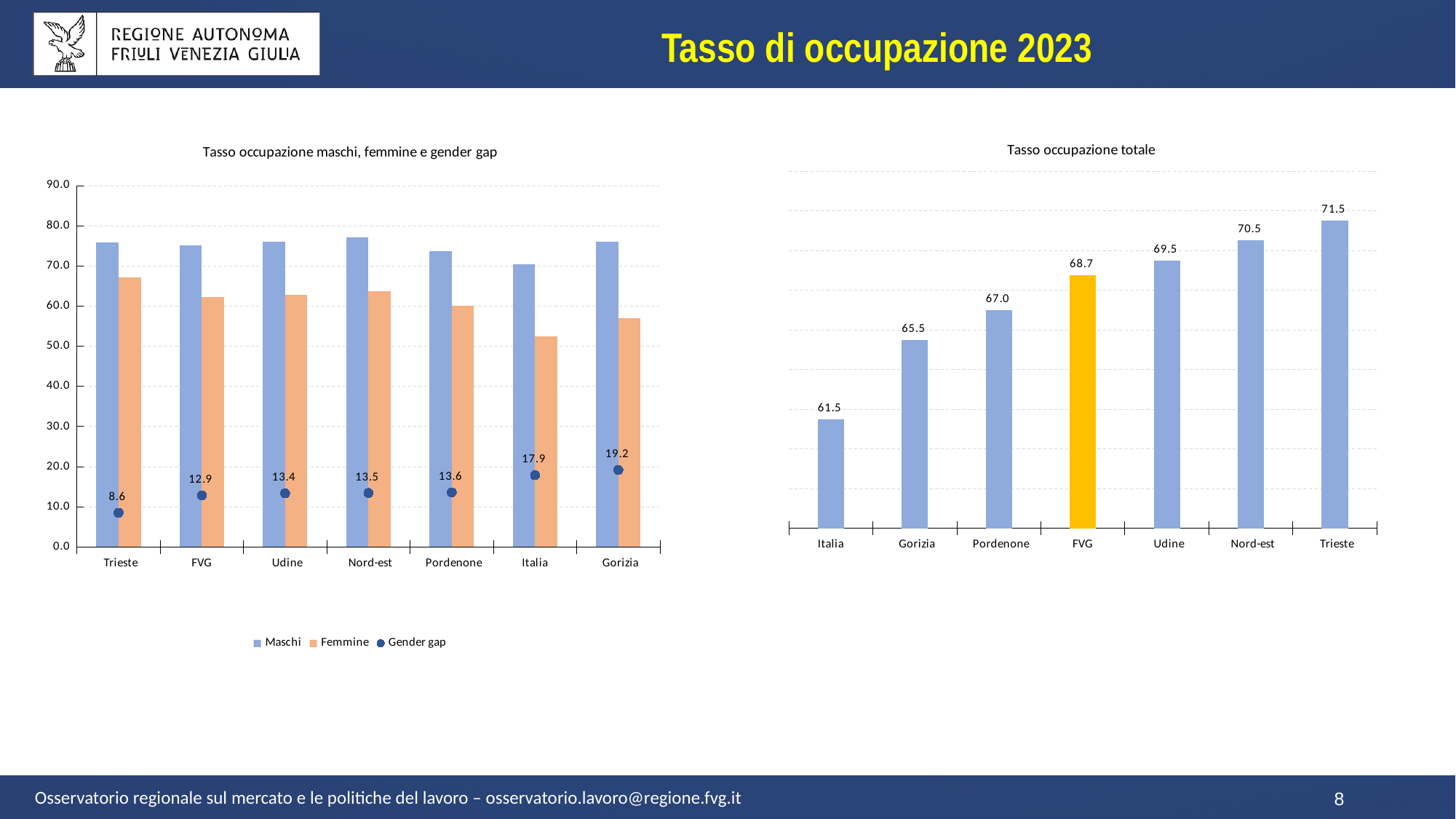

Tasso di occupazione 2023

### Chart: Tasso occupazione maschi, femmine e gender gap

| Category | Maschi | Femmine | Gender gap |
|---|---|---|---|
|   Trieste | 75.78142 | 67.228632 | 8.552787999999993 |
| FVG | 75.122382 | 62.245797 | 12.876584999999999 |
|   Udine | 76.136028 | 62.775217 | 13.360810999999998 |
|   Nord-est | 77.205327 | 63.741568 | 13.463758999999996 |
|   Pordenone | 73.723667 | 60.105097 | 13.618570000000005 |
| Italia | 70.412215 | 52.520935 | 17.891280000000002 |
|   Gorizia | 76.136028 | 56.926233 | 19.209794999999993 |

### Chart: Tasso occupazione totale

| Category | Tasso occupazione  |
|---|---|
| Italia | 61.479051 |
|   Gorizia | 65.499292 |
|   Pordenone | 66.988482 |
| FVG | 68.746463 |
|   Udine | 69.485851 |
|   Nord-est | 70.521341 |
|   Trieste | 71.527473 |
Osservatorio regionale sul mercato e le politiche del lavoro – osservatorio.lavoro@regione.fvg.it
8